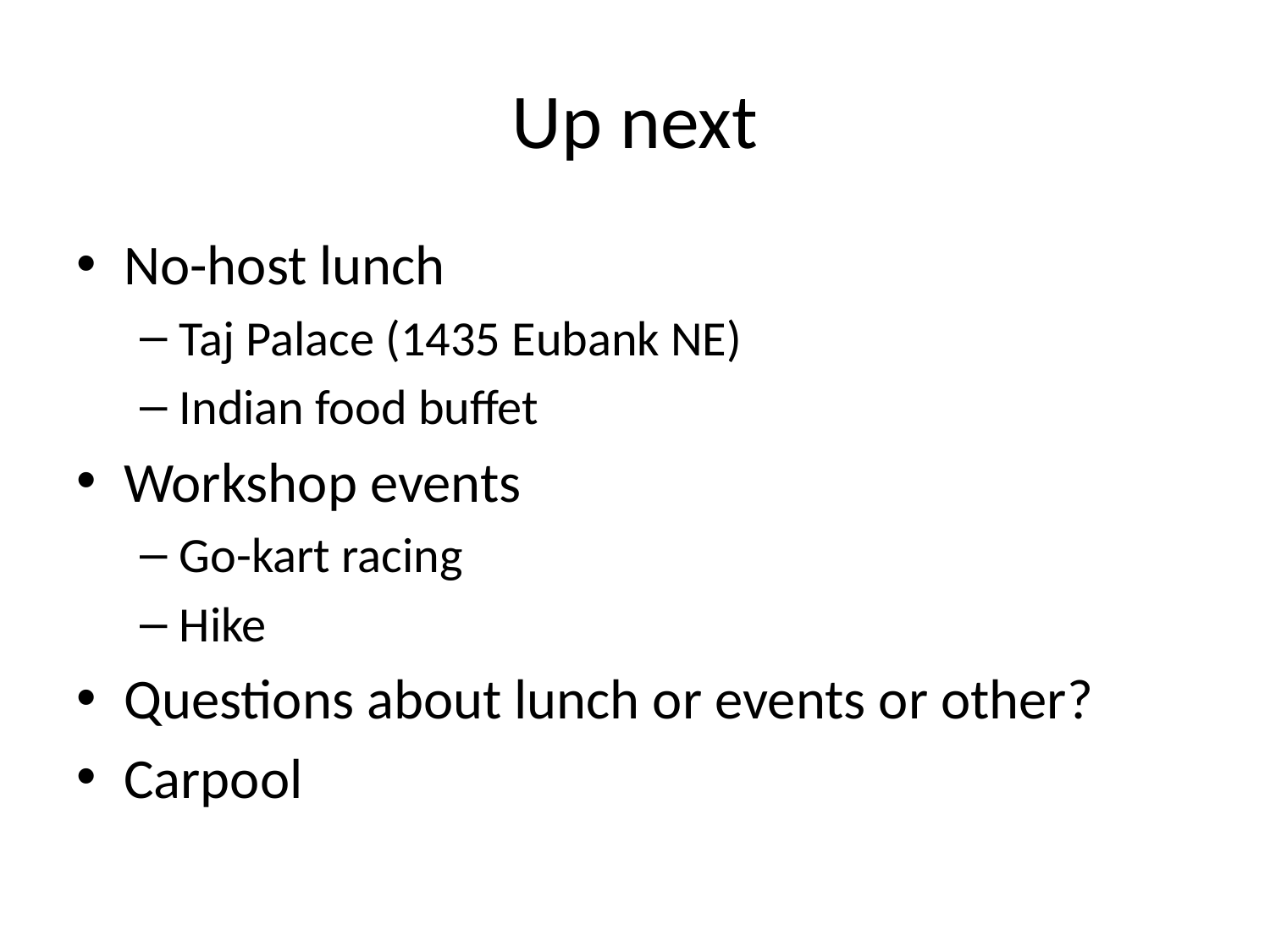

# Up next
No-host lunch
Taj Palace (1435 Eubank NE)
Indian food buffet
Workshop events
Go-kart racing
Hike
Questions about lunch or events or other?
Carpool